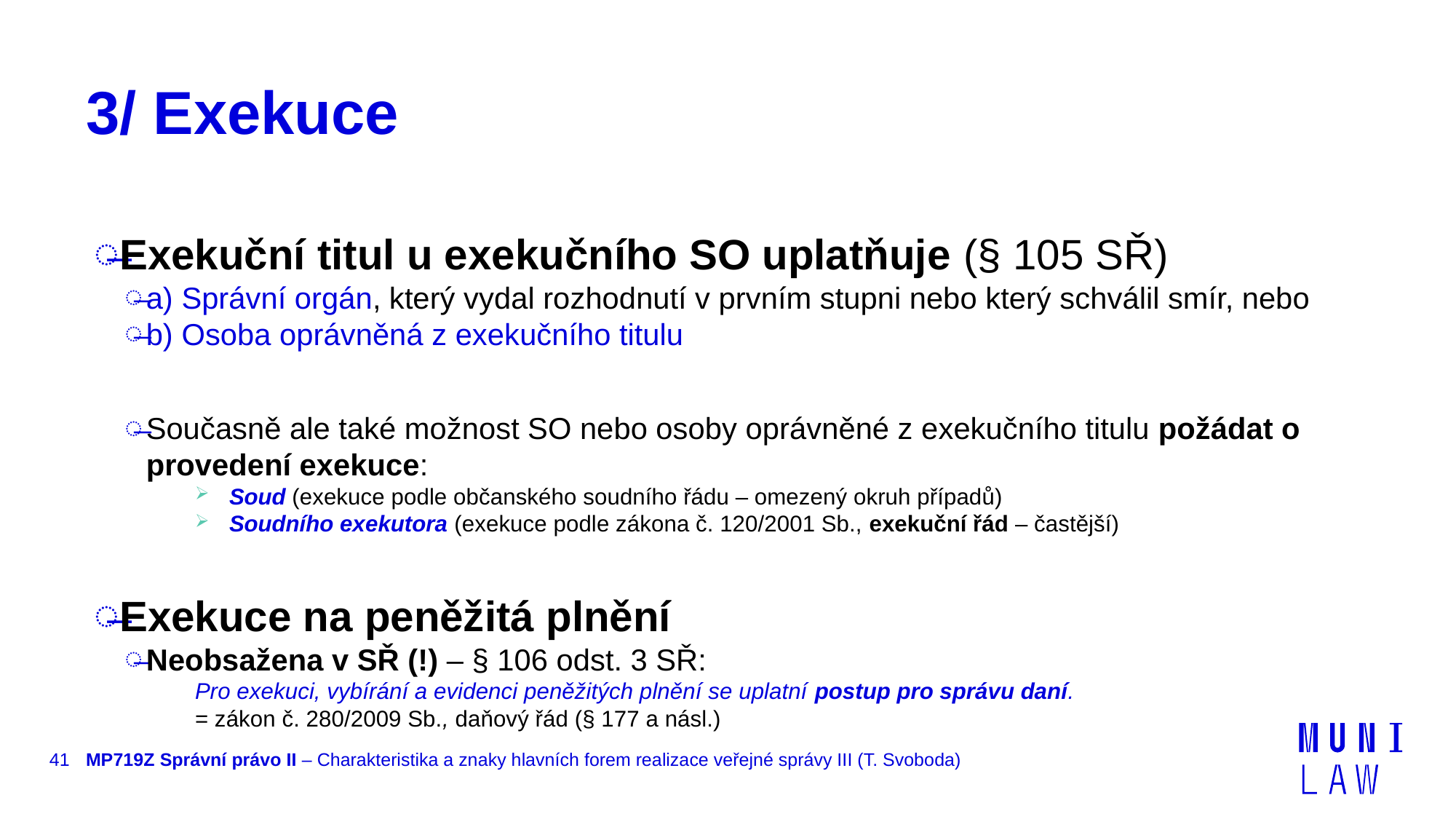

# 3/ Exekuce
Exekuční titul u exekučního SO uplatňuje (§ 105 SŘ)
a) Správní orgán, který vydal rozhodnutí v prvním stupni nebo který schválil smír, nebo
b) Osoba oprávněná z exekučního titulu

Současně ale také možnost SO nebo osoby oprávněné z exekučního titulu požádat o provedení exekuce:
Soud (exekuce podle občanského soudního řádu – omezený okruh případů)
Soudního exekutora (exekuce podle zákona č. 120/2001 Sb., exekuční řád – častější)

Exekuce na peněžitá plnění
Neobsažena v SŘ (!) – § 106 odst. 3 SŘ:
Pro exekuci, vybírání a evidenci peněžitých plnění se uplatní postup pro správu daní.
= zákon č. 280/2009 Sb., daňový řád (§ 177 a násl.)
41
MP719Z Správní právo II – Charakteristika a znaky hlavních forem realizace veřejné správy III (T. Svoboda)